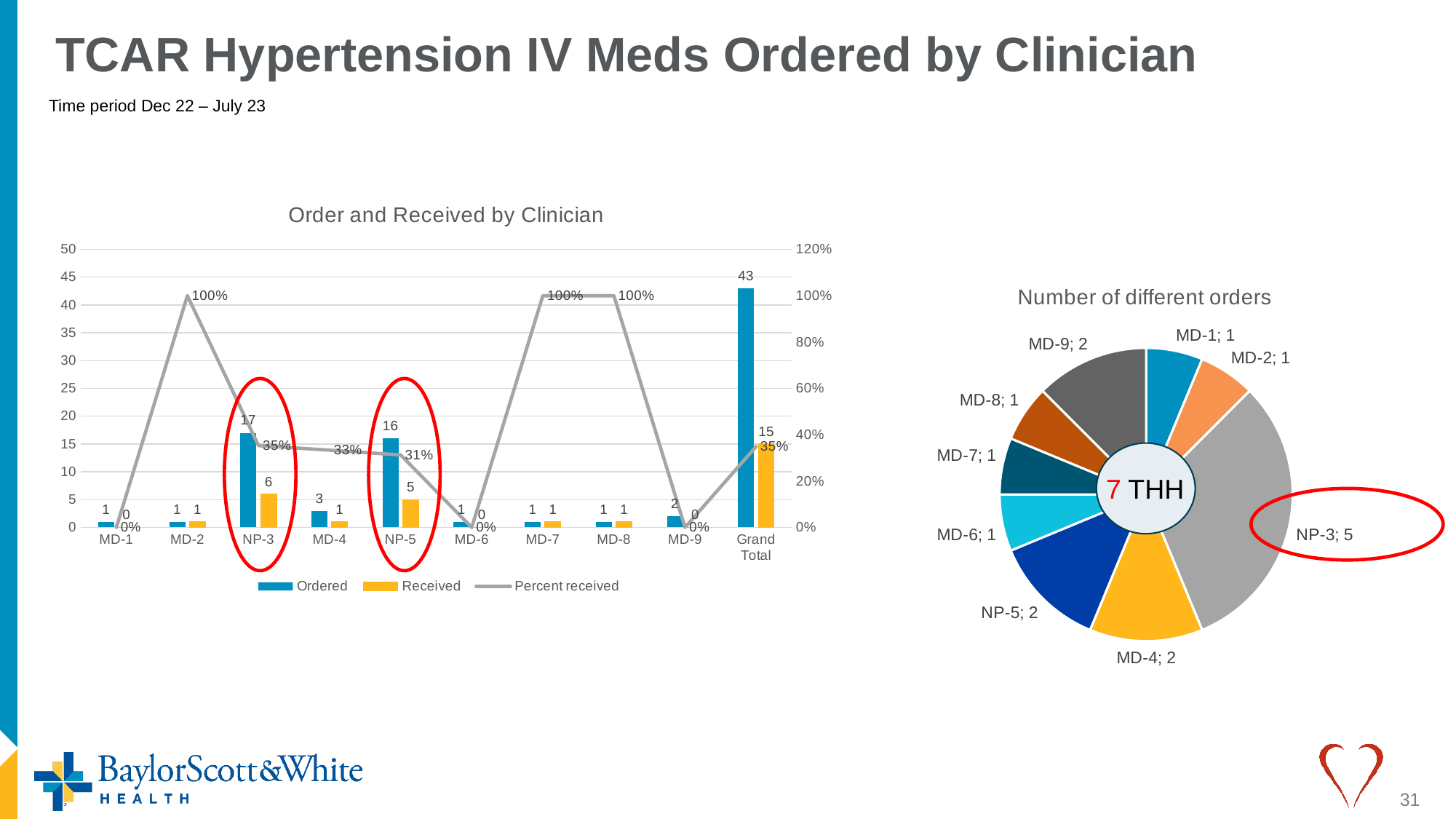

# TCAR Hypertension IV Meds Ordered by Clinician
Time period Dec 22 – July 23

### Chart: Order and Received by Clinician

| Category | Ordered | Received | Percent received |
|---|---|---|---|
| MD-1 | 1.0 | 0.0 | 0.0 |
| MD-2 | 1.0 | 1.0 | 1.0 |
| NP-3 | 17.0 | 6.0 | 0.35294117647058826 |
| MD-4 | 3.0 | 1.0 | 0.3333333333333333 |
| NP-5 | 16.0 | 5.0 | 0.3125 |
| MD-6 | 1.0 | 0.0 | 0.0 |
| MD-7 | 1.0 | 1.0 | 1.0 |
| MD-8 | 1.0 | 1.0 | 1.0 |
| MD-9 | 2.0 | 0.0 | 0.0 |
| Grand Total | 43.0 | 15.0 | 0.3488372093023256 |

[unsupported chart]

7 THH
31